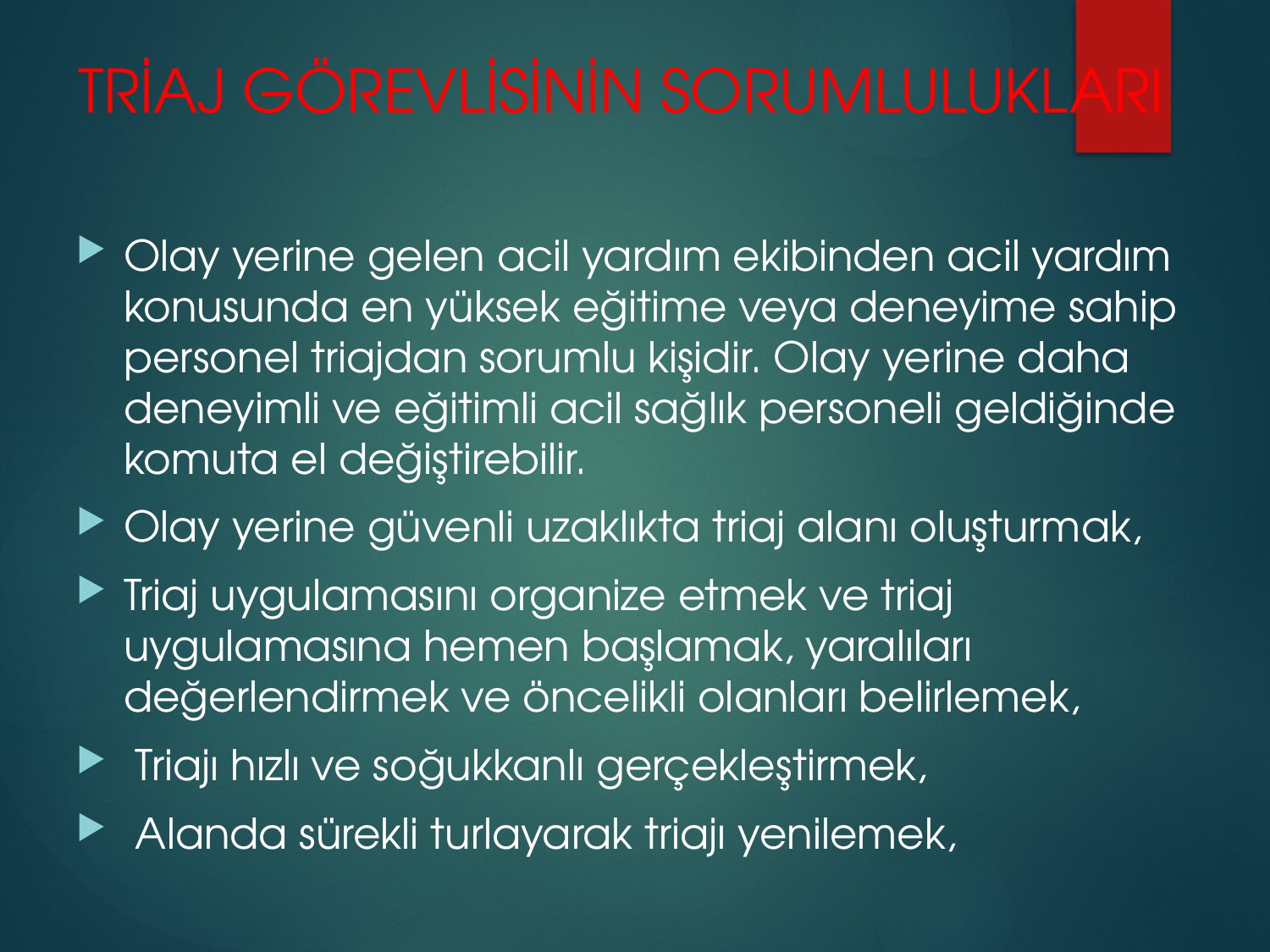

# TRİAJ GÖREVLİSİNİN SORUMLULUKLARI
Olay yerine gelen acil yardım ekibinden acil yardım konusunda en yüksek eğitime veya deneyime sahip personel triajdan sorumlu kişidir. Olay yerine daha deneyimli ve eğitimli acil sağlık personeli geldiğinde komuta el değiştirebilir.
Olay yerine güvenli uzaklıkta triaj alanı oluşturmak,
Triaj uygulamasını organize etmek ve triaj uygulamasına hemen başlamak, yaralıları değerlendirmek ve öncelikli olanları belirlemek,
 Triajı hızlı ve soğukkanlı gerçekleştirmek,
 Alanda sürekli turlayarak triajı yenilemek,